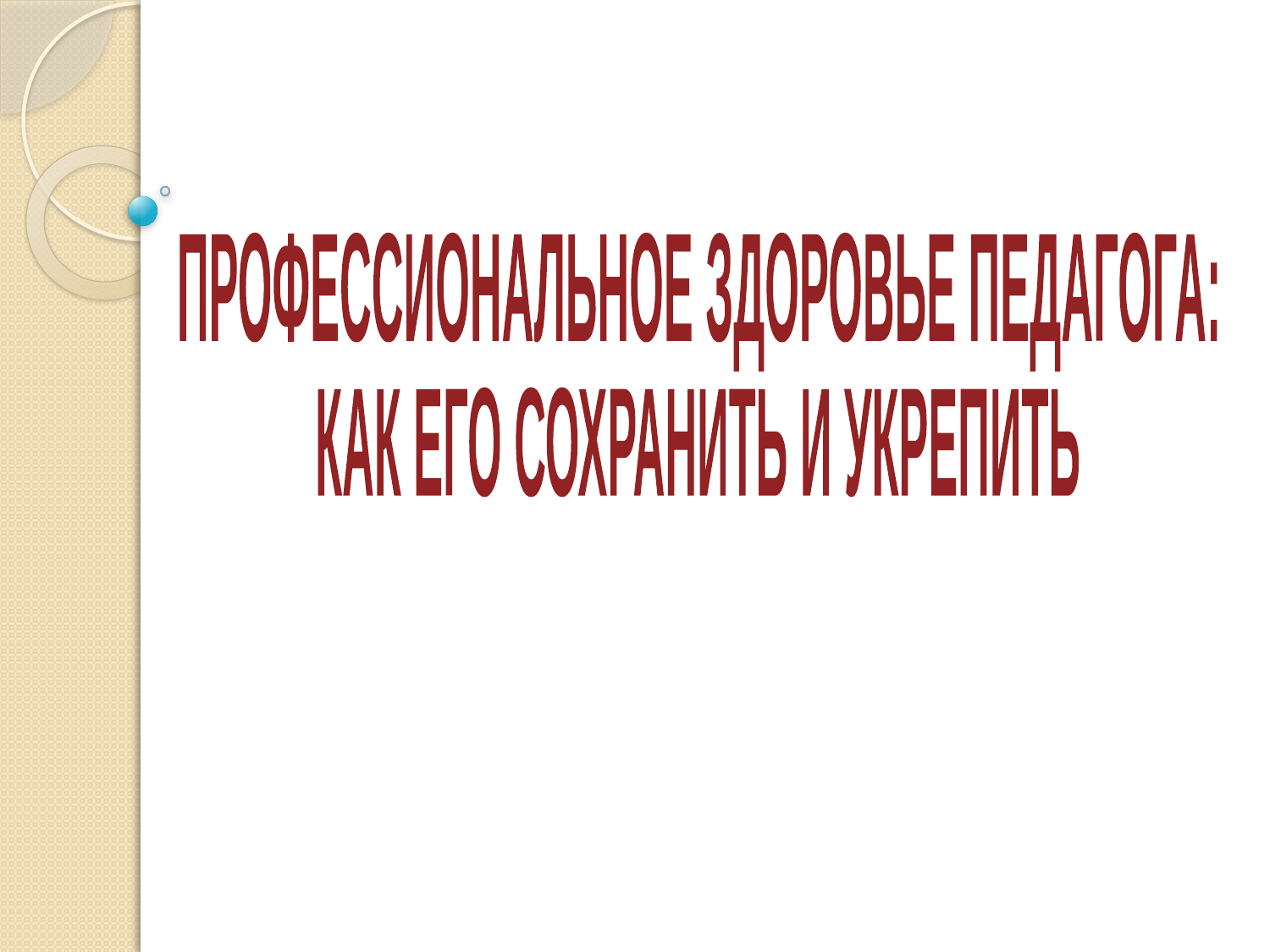

ПРОФЕССИОНАЛЬНОЕ ЗДОРОВЬЕ ПЕДАГОГА:
КАК ЕГО СОХРАНИТЬ И УКРЕПИТЬ